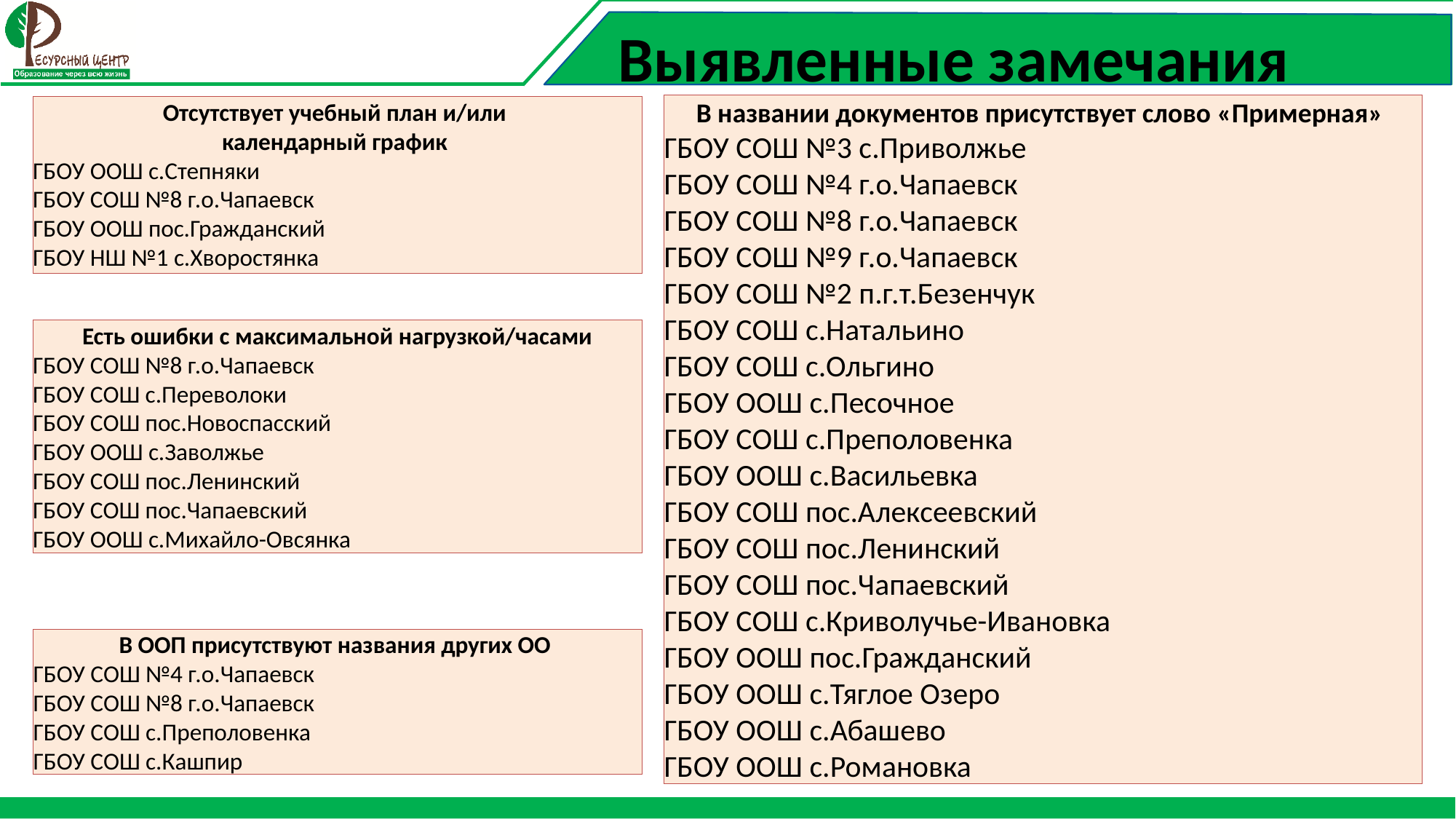

# Выявленные замечания
В названии документов присутствует слово «Примерная»
ГБОУ СОШ №3 с.Приволжье
ГБОУ СОШ №4 г.о.Чапаевск
ГБОУ СОШ №8 г.о.Чапаевск
ГБОУ СОШ №9 г.о.Чапаевск
ГБОУ СОШ №2 п.г.т.Безенчук
ГБОУ СОШ с.Натальино
ГБОУ СОШ с.Ольгино
ГБОУ ООШ с.Песочное
ГБОУ СОШ с.Преполовенка
ГБОУ ООШ с.Васильевка
ГБОУ СОШ пос.Алексеевский
ГБОУ СОШ пос.Ленинский
ГБОУ СОШ пос.Чапаевский
ГБОУ СОШ с.Криволучье-Ивановка
ГБОУ ООШ пос.Гражданский
ГБОУ ООШ с.Тяглое Озеро
ГБОУ ООШ с.Абашево
ГБОУ ООШ с.Романовка
Отсутствует учебный план и/или
календарный график
ГБОУ ООШ с.Степняки
ГБОУ СОШ №8 г.о.Чапаевск
ГБОУ ООШ пос.Гражданский
ГБОУ НШ №1 с.Хворостянка
Есть ошибки с максимальной нагрузкой/часами
ГБОУ СОШ №8 г.о.Чапаевск
ГБОУ СОШ с.Переволоки
ГБОУ СОШ пос.Новоспасский
ГБОУ ООШ с.Заволжье
ГБОУ СОШ пос.Ленинский
ГБОУ СОШ пос.Чапаевский
ГБОУ ООШ с.Михайло-Овсянка
В ООП присутствуют названия других ОО
ГБОУ СОШ №4 г.о.Чапаевск
ГБОУ СОШ №8 г.о.Чапаевск
ГБОУ СОШ с.Преполовенка
ГБОУ СОШ с.Кашпир